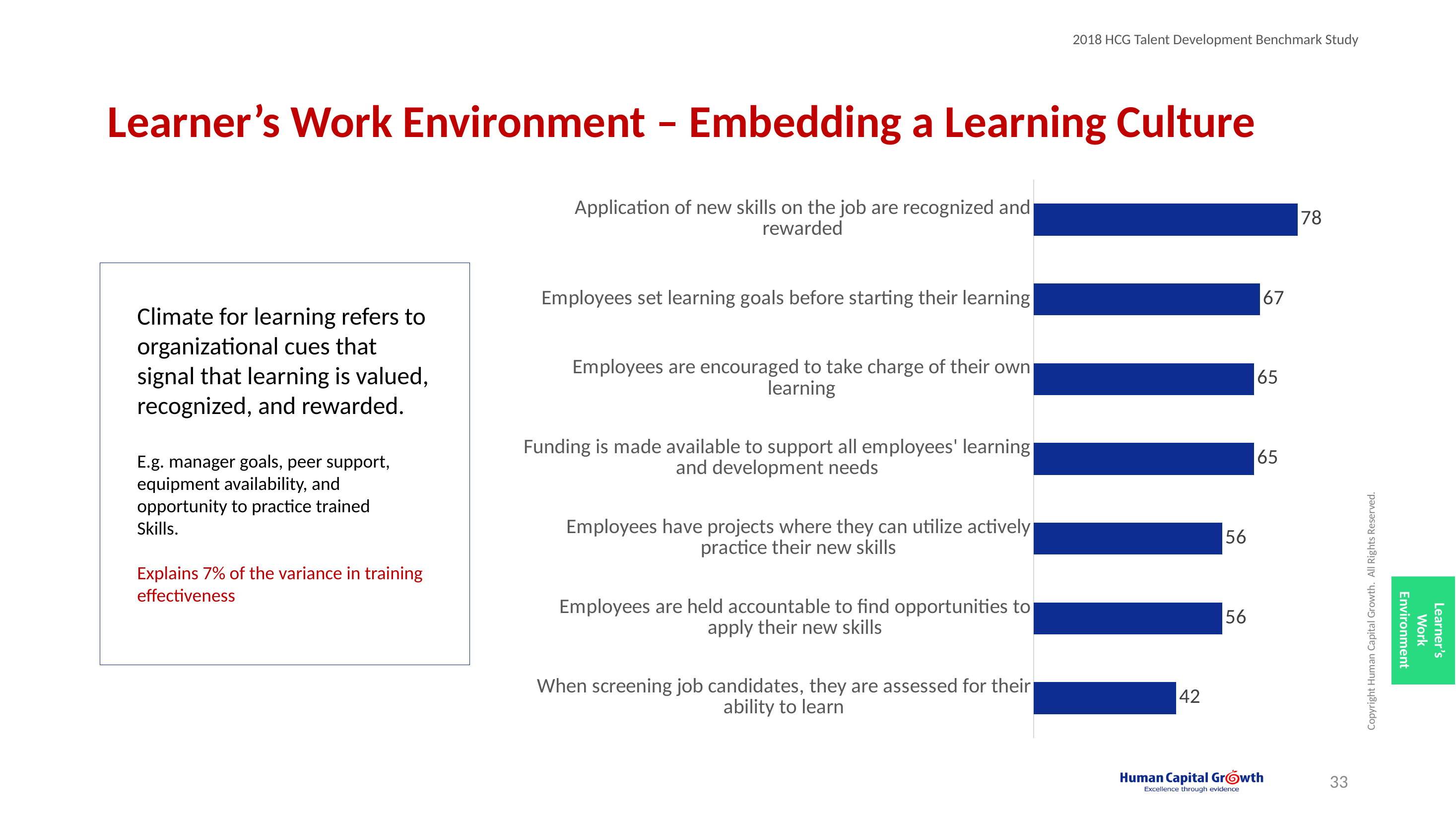

# Learner’s Work Environment – Embedding a Learning Culture

### Chart

| Category | percentage (Yes) |
|---|---|
| Application of new skills on the job are recognized and rewarded | 77.8 |
| Employees set learning goals before starting their learning | 66.7 |
| Employees are encouraged to take charge of their own learning | 65.0 |
| Funding is made available to support all employees' learning and development needs | 65.0 |
| Employees have projects where they can utilize actively practice their new skills | 55.6 |
| Employees are held accountable to find opportunities to apply their new skills | 55.6 |
| When screening job candidates, they are assessed for their ability to learn | 42.0 |
Climate for learning refers to organizational cues that signal that learning is valued, recognized, and rewarded.

E.g. manager goals, peer support, equipment availability, and opportunity to practice trained
Skills.

Explains 7% of the variance in training effectiveness

Learner’s Work Environment
33